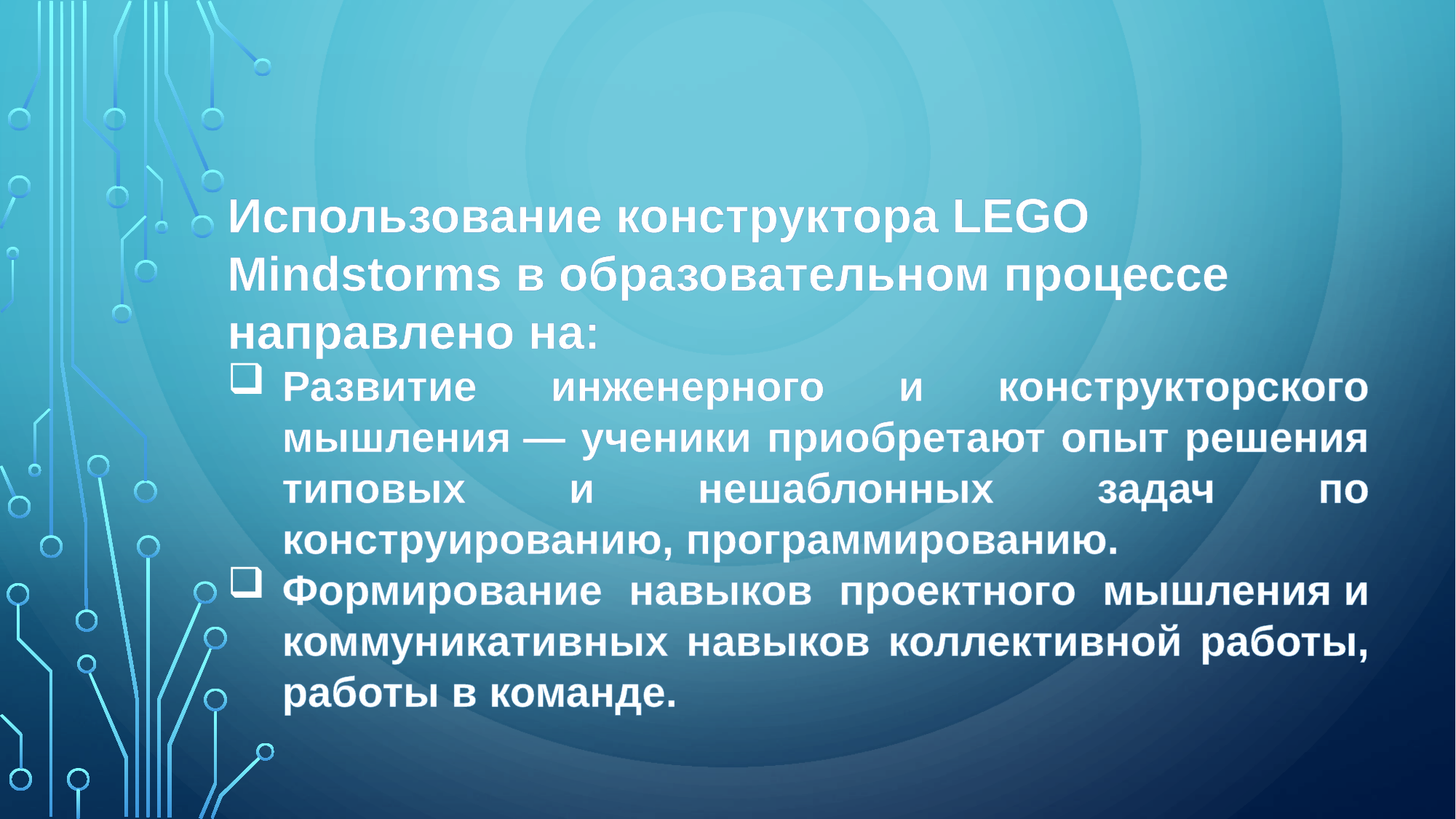

Использование конструктора LEGO Mindstorms в образовательном процессе направлено на:
Развитие инженерного и конструкторского мышления — ученики приобретают опыт решения типовых и нешаблонных задач по конструированию, программированию.
Формирование навыков проектного мышления и коммуникативных навыков коллективной работы, работы в команде.